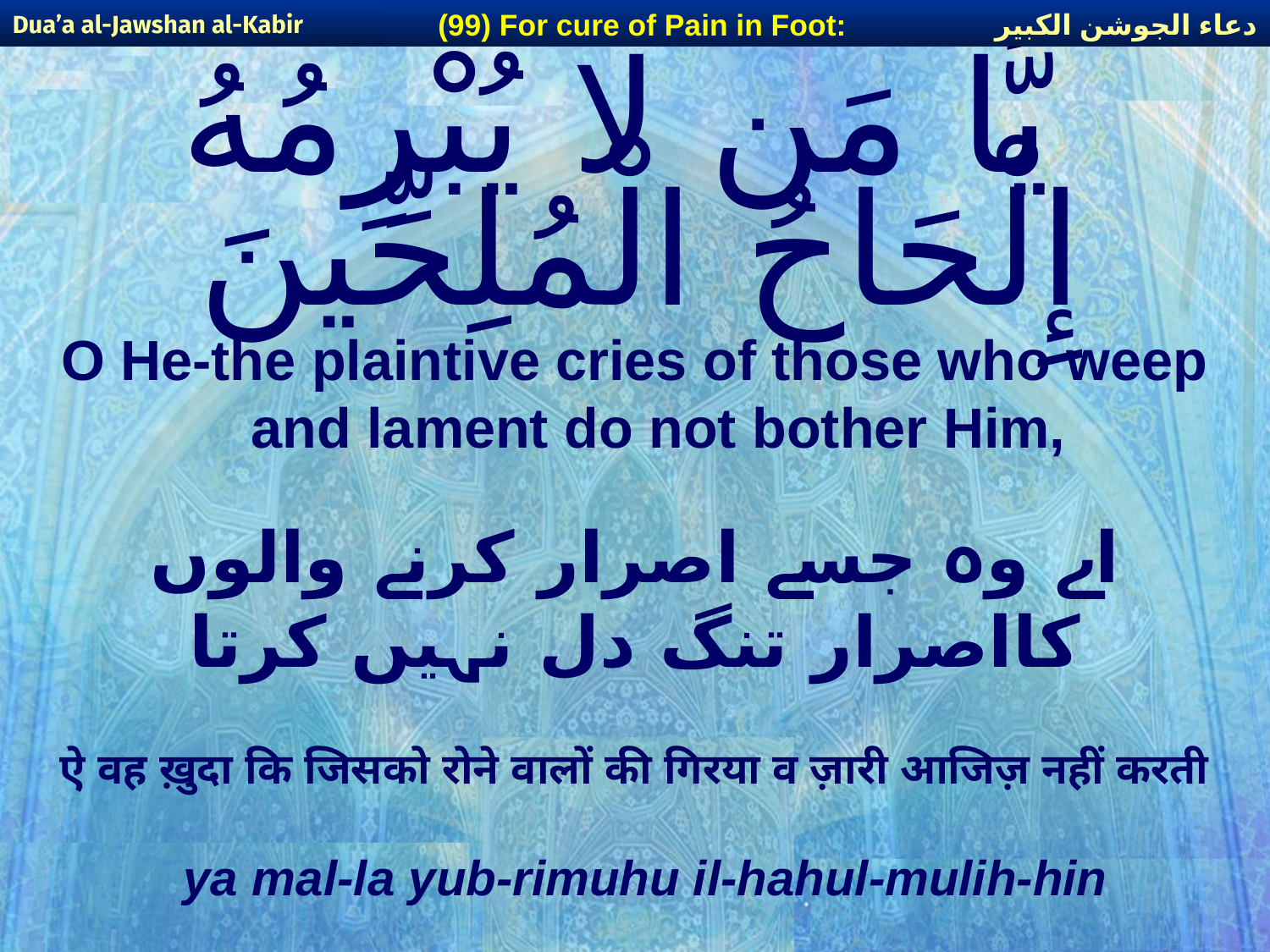

دعاء الجوشن الكبير
(99) For cure of Pain in Foot:
Dua’a al-Jawshan al-Kabir
# يَّا مَن لا يُبْرِمُهُ إِلْحَاحُ الْمُلِحِّينَ
O He-the plaintive cries of those who weep and lament do not bother Him,
اے وہ جسے اصرار کرنے والوں کااصرار تنگ دل نہیں کرتا
ऐ वह ख़ुदा कि जिसको रोने वालों की गिरया व ज़ारी आजिज़ नहीं करती
ya mal-la yub-rimuhu il-hahul-mulih-hin